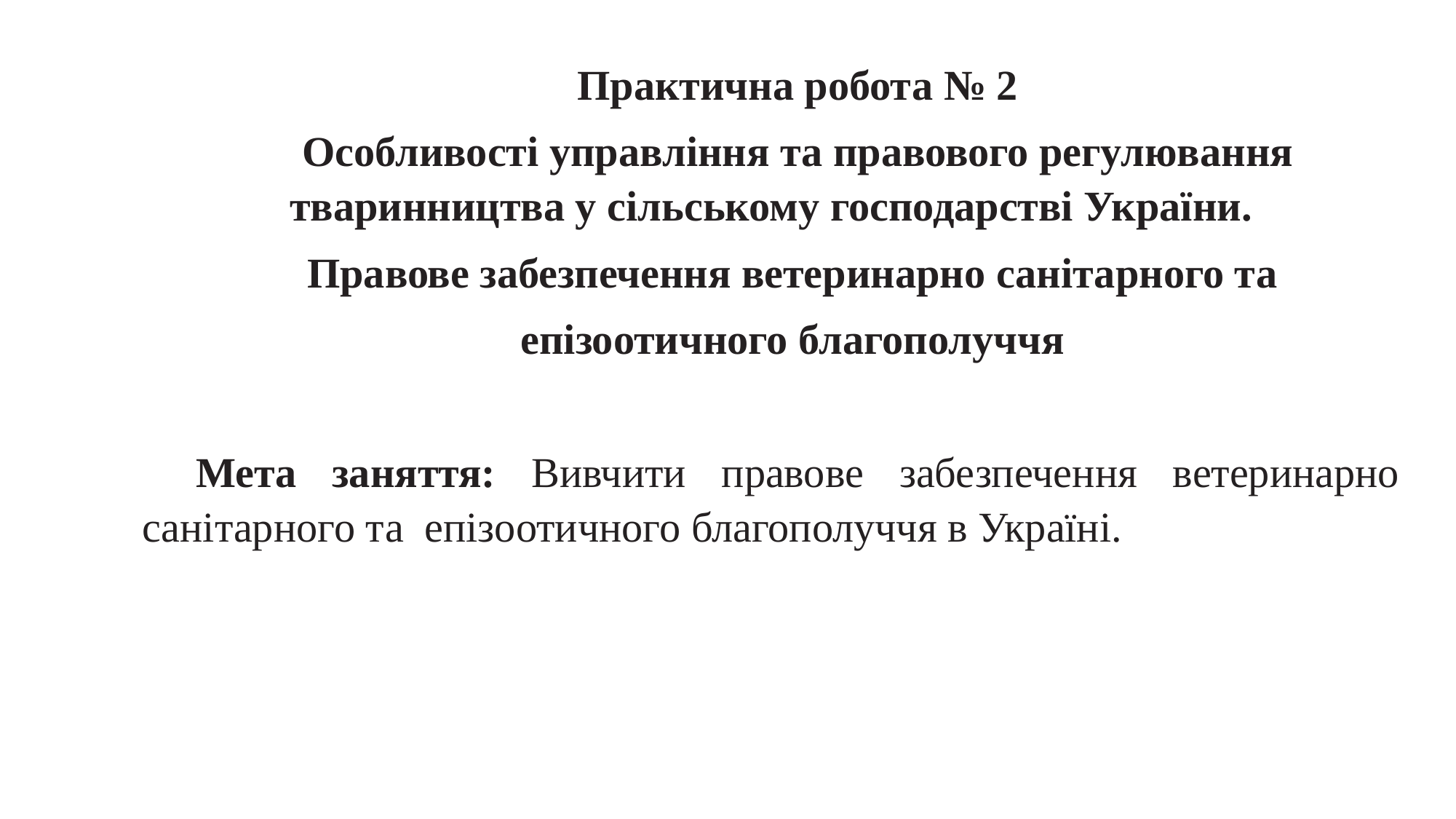

Практична робота № 2
Особливості управління та правового регулювання тваринництва у сільському господарстві України.
Правове забезпечення ветеринарно санітарного та
епізоотичного благополуччя

Мета заняття: Вивчити правове забезпечення ветеринарно санітарного та  епізоотичного благополуччя в Україні.